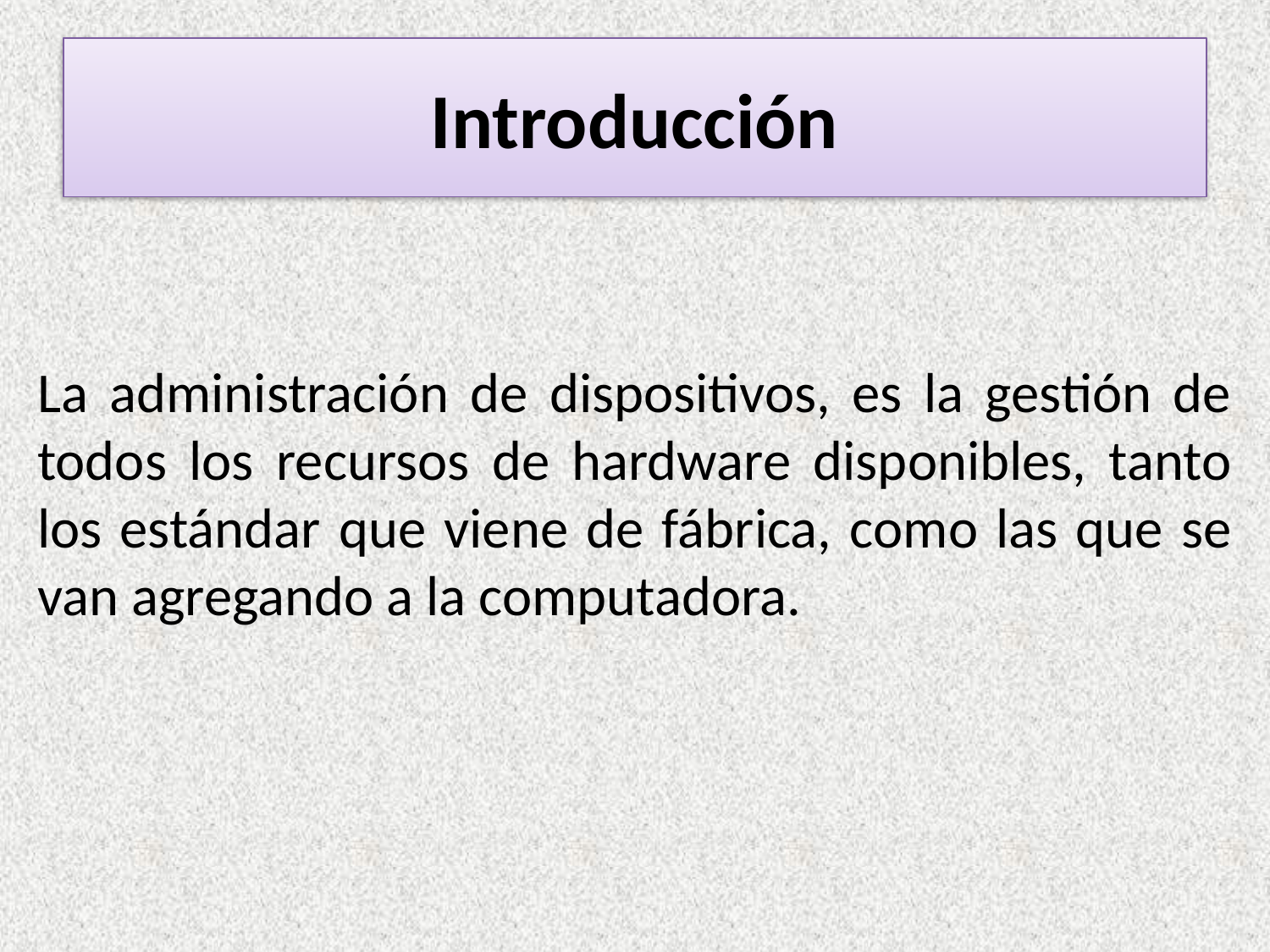

# Introducción
La administración de dispositivos, es la gestión de todos los recursos de hardware disponibles, tanto los estándar que viene de fábrica, como las que se van agregando a la computadora.